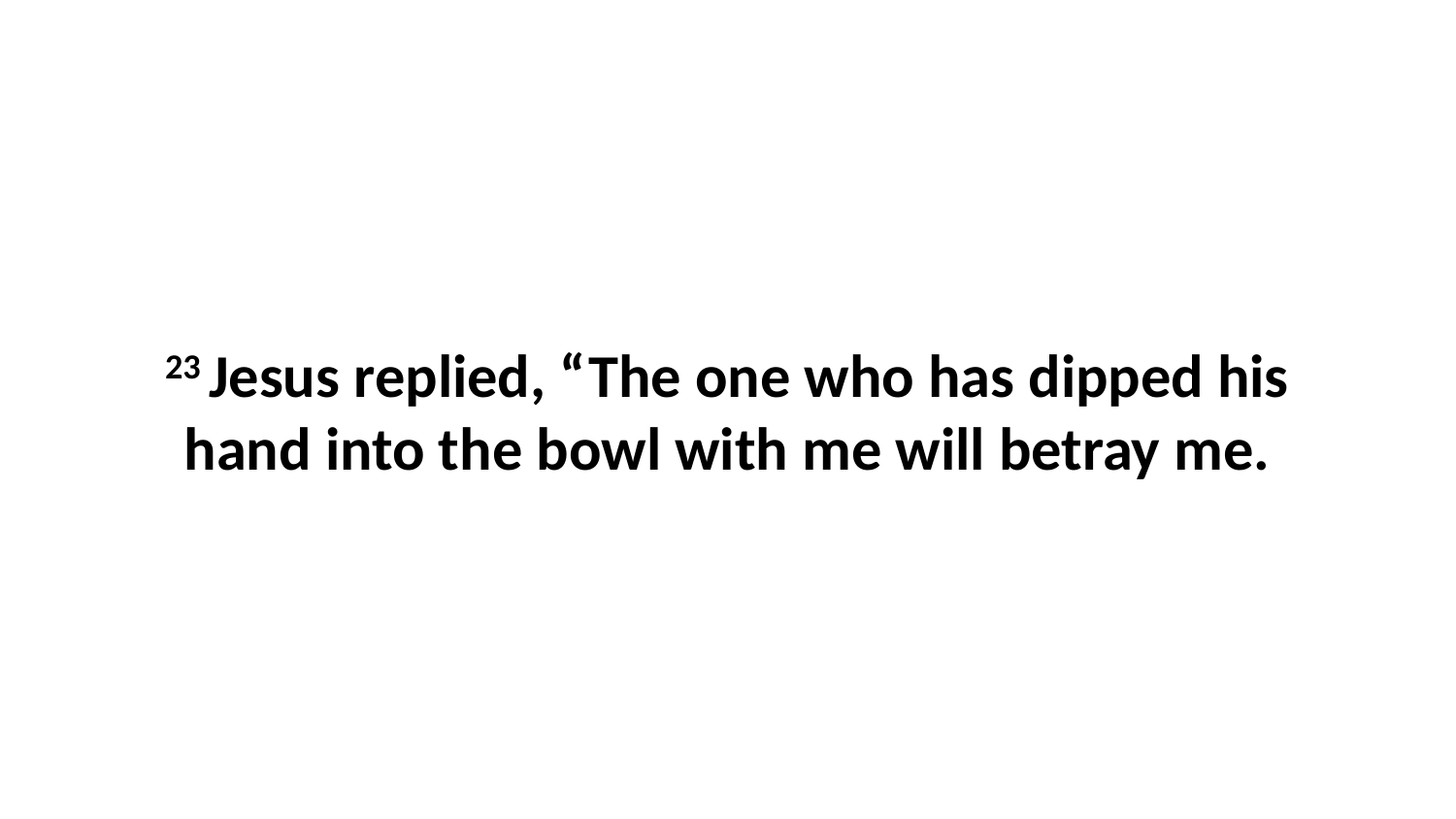

23 Jesus replied, “The one who has dipped his hand into the bowl with me will betray me.